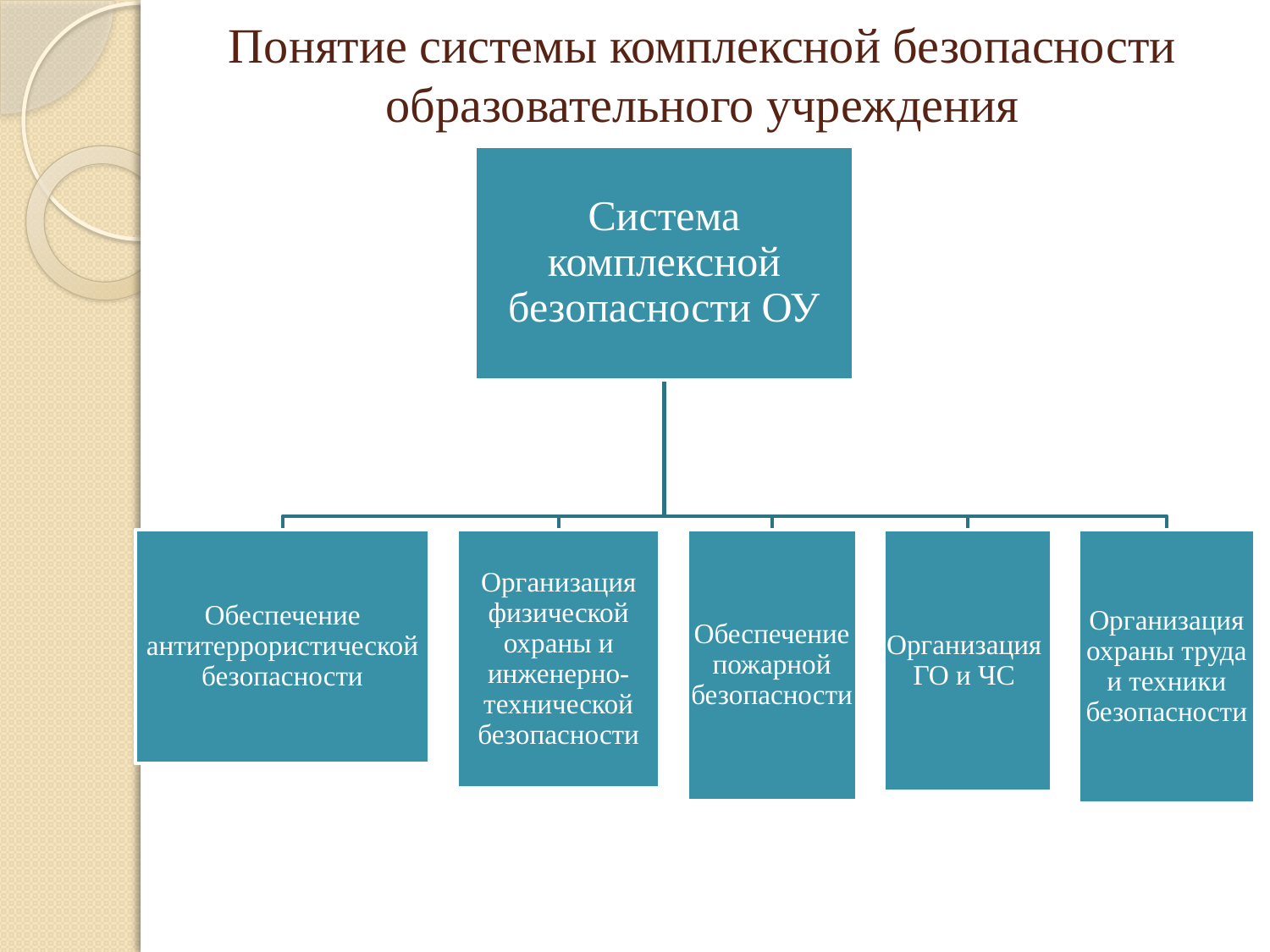

# Понятие системы комплексной безопасности образовательного учреждения
Система комплексной безопасности ОУ
Обеспечение антитеррористической безопасности
Организация физической охраны и инженерно-технической безопасности
Обеспечение пожарной безопасности
Организация  ГО и ЧС
Организация охраны труда и техники безопасности